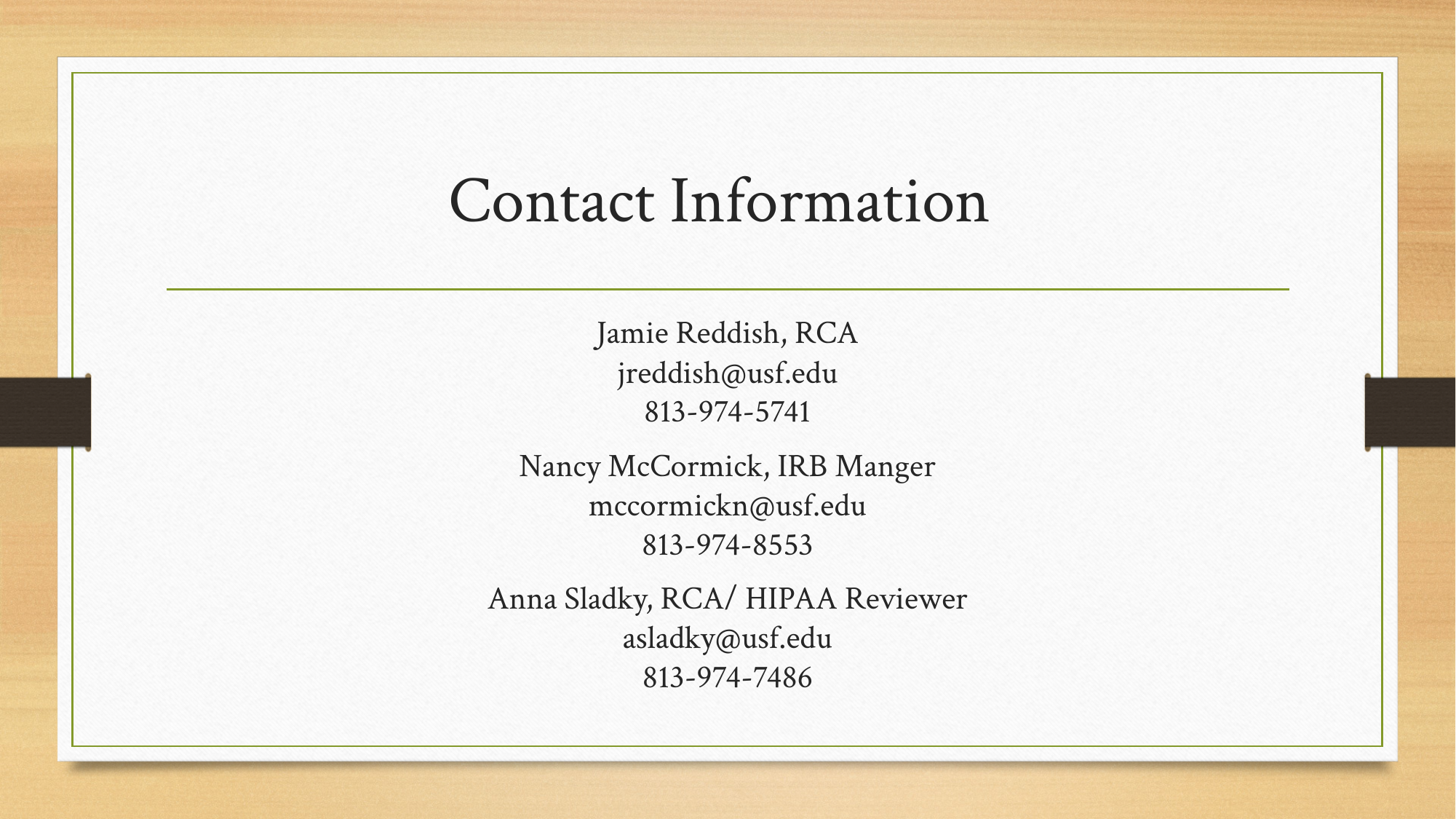

# Contact Information
Jamie Reddish, RCA
jreddish@usf.edu
813-974-5741
Nancy McCormick, IRB Manger
mccormickn@usf.edu
813-974-8553
Anna Sladky, RCA/ HIPAA Reviewer
asladky@usf.edu
813-974-7486